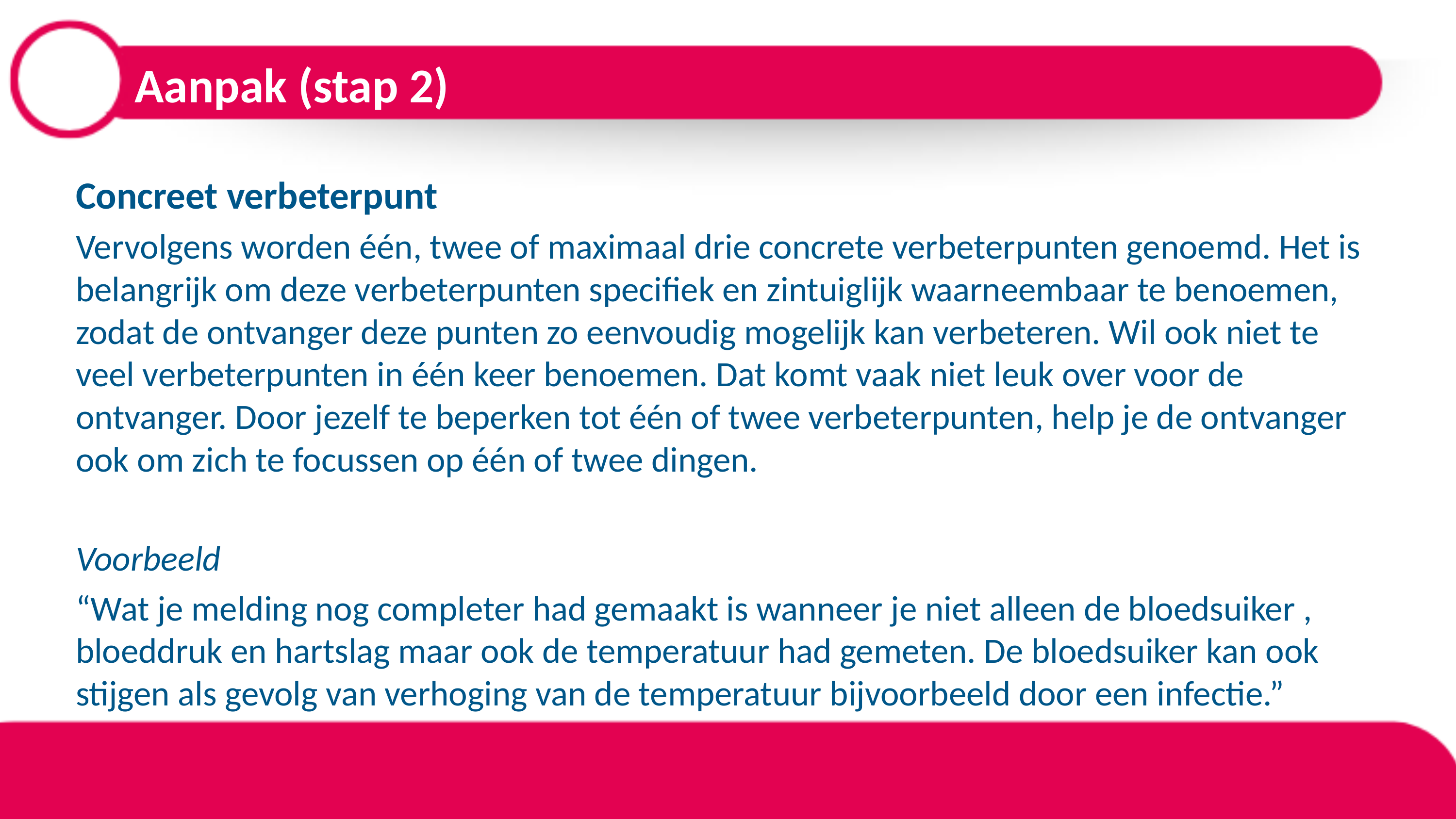

# Aanpak (stap 2)
Concreet verbeterpunt
Vervolgens worden één, twee of maximaal drie concrete verbeterpunten genoemd. Het is belangrijk om deze verbeterpunten specifiek en zintuiglijk waarneembaar te benoemen, zodat de ontvanger deze punten zo eenvoudig mogelijk kan verbeteren. Wil ook niet te veel verbeterpunten in één keer benoemen. Dat komt vaak niet leuk over voor de ontvanger. Door jezelf te beperken tot één of twee verbeterpunten, help je de ontvanger ook om zich te focussen op één of twee dingen.

Voorbeeld
“Wat je melding nog completer had gemaakt is wanneer je niet alleen de bloedsuiker , bloeddruk en hartslag maar ook de temperatuur had gemeten. De bloedsuiker kan ook stijgen als gevolg van verhoging van de temperatuur bijvoorbeeld door een infectie.”